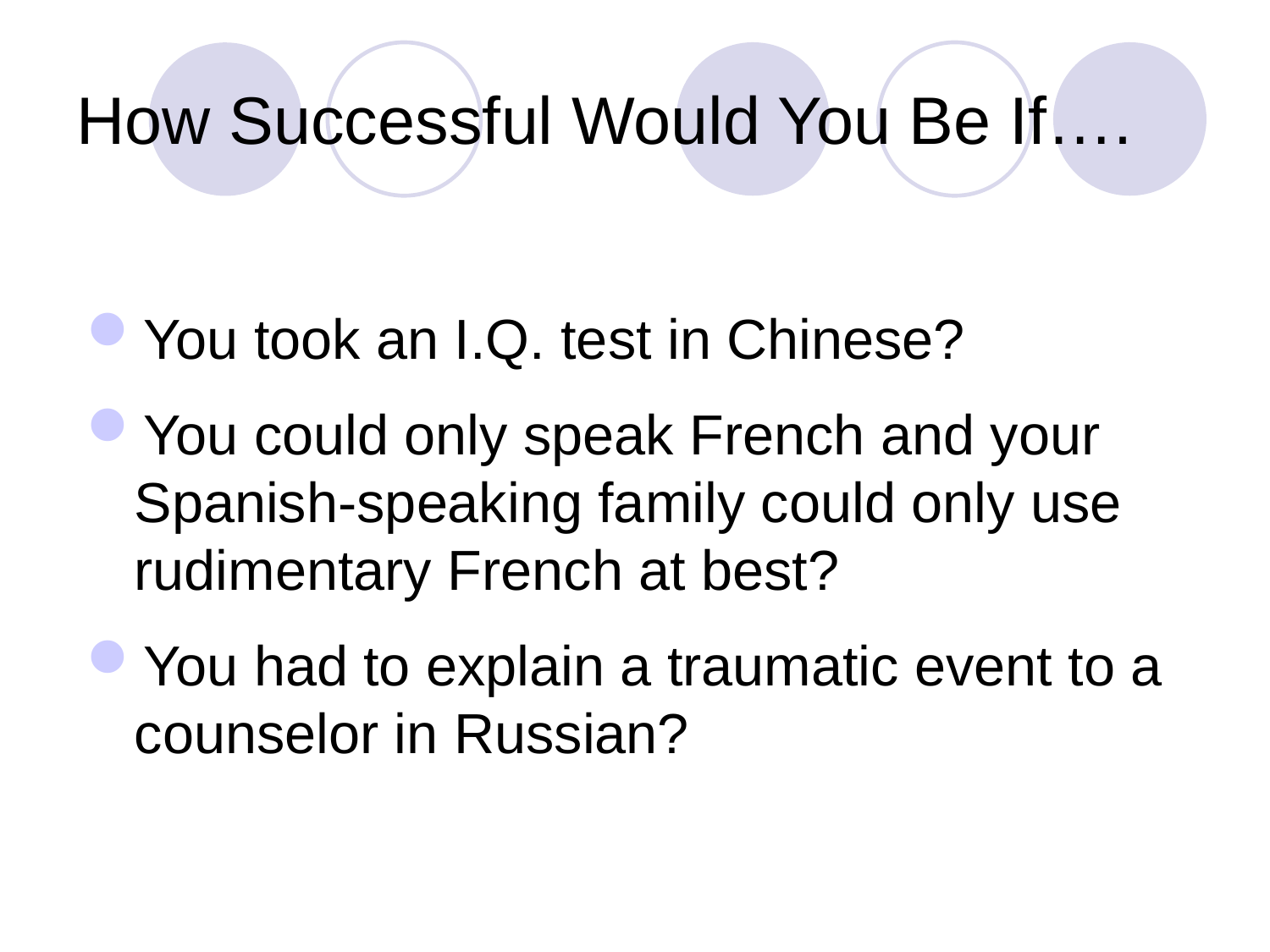

# How Successful Would You Be If….
You took an I.Q. test in Chinese?
You could only speak French and your Spanish-speaking family could only use rudimentary French at best?
You had to explain a traumatic event to a counselor in Russian?